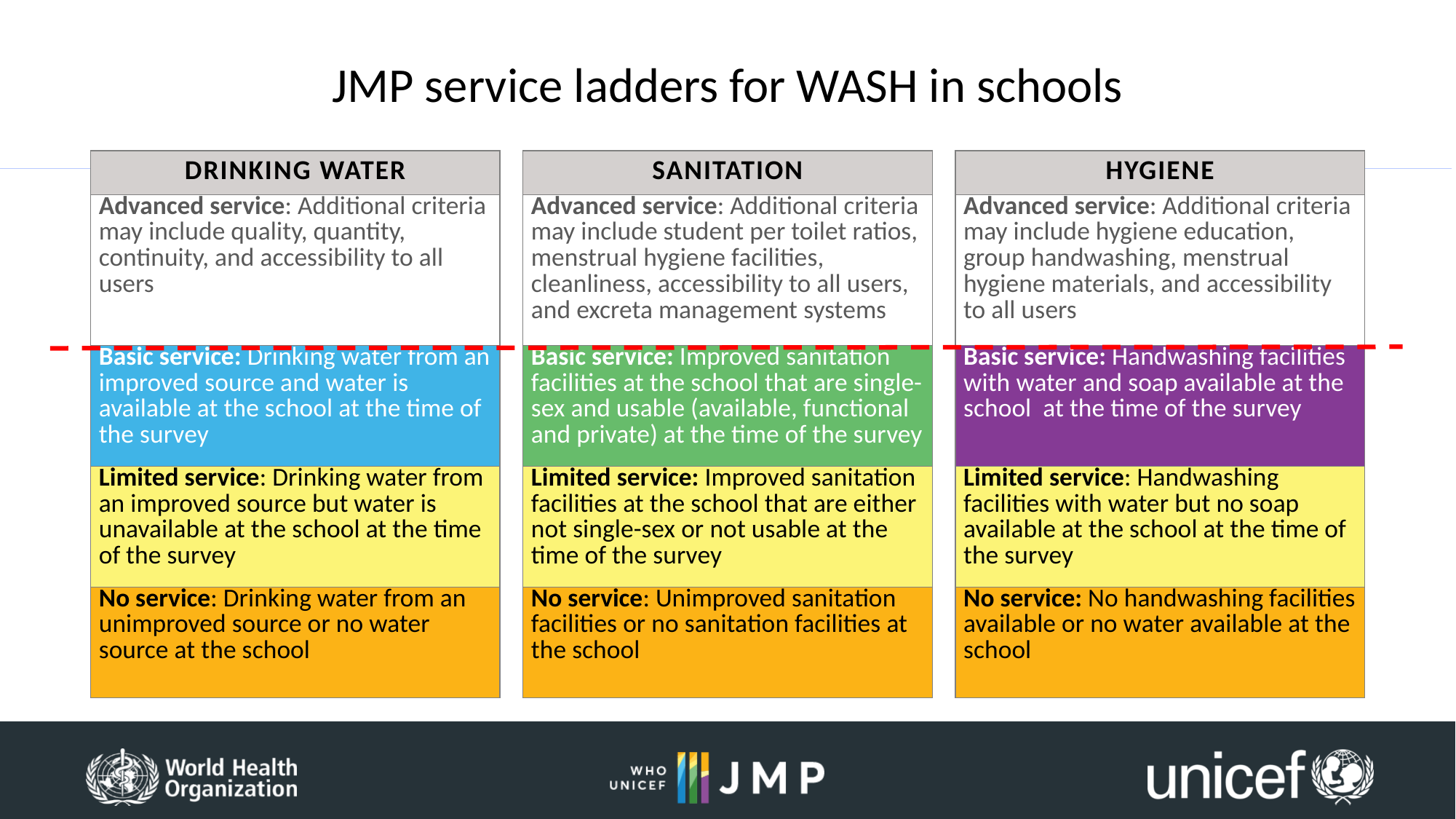

# JMP service ladders for WASH in schools
| Drinking Water |  | Sanitation |  | Hygiene |
| --- | --- | --- | --- | --- |
| Advanced service: Additional criteria may include quality, quantity, continuity, and accessibility to all users |  | Advanced service: Additional criteria may include student per toilet ratios, menstrual hygiene facilities, cleanliness, accessibility to all users, and excreta management systems |  | Advanced service: Additional criteria may include hygiene education, group handwashing, menstrual hygiene materials, and accessibility to all users |
| Basic service: Drinking water from an improved source and water is available at the school at the time of the survey |  | Basic service: Improved sanitation facilities at the school that are single-sex and usable (available, functional and private) at the time of the survey |  | Basic service: Handwashing facilities with water and soap available at the school at the time of the survey |
| Limited service: Drinking water from an improved source but water is unavailable at the school at the time of the survey |  | Limited service: Improved sanitation facilities at the school that are either not single-sex or not usable at the time of the survey |  | Limited service: Handwashing facilities with water but no soap available at the school at the time of the survey |
| No service: Drinking water from an unimproved source or no water source at the school |  | No service: Unimproved sanitation facilities or no sanitation facilities at the school |  | No service: No handwashing facilities available or no water available at the school |